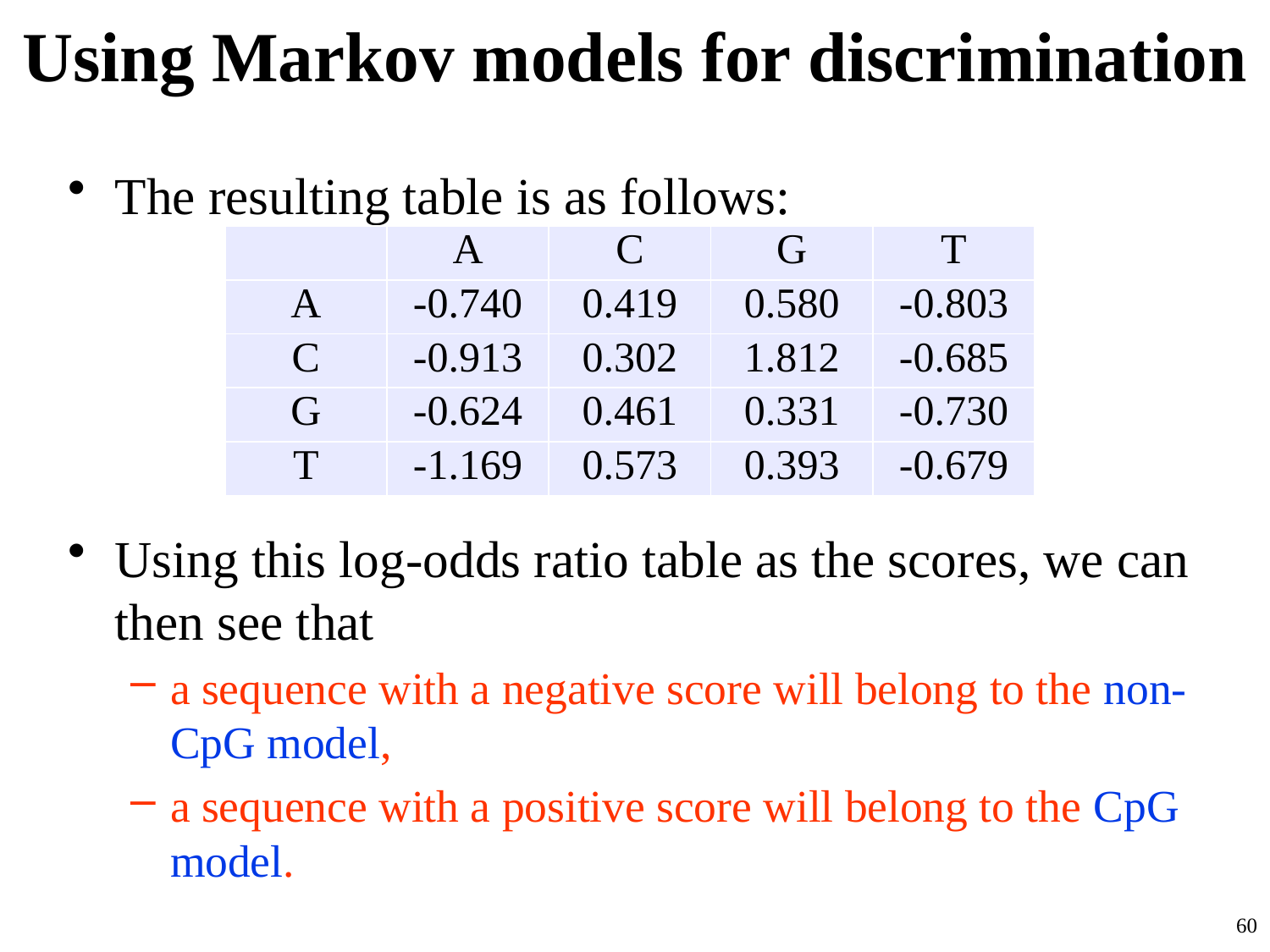

# Using Markov models for discrimination
The resulting table is as follows:

Using this log-odds ratio table as the scores, we can then see that
a sequence with a negative score will belong to the non-CpG model,
a sequence with a positive score will belong to the CpG model.
|  | A | C | G | T |
| --- | --- | --- | --- | --- |
| A | -0.740 | 0.419 | 0.580 | -0.803 |
| C | -0.913 | 0.302 | 1.812 | -0.685 |
| G | -0.624 | 0.461 | 0.331 | -0.730 |
| T | -1.169 | 0.573 | 0.393 | -0.679 |
60